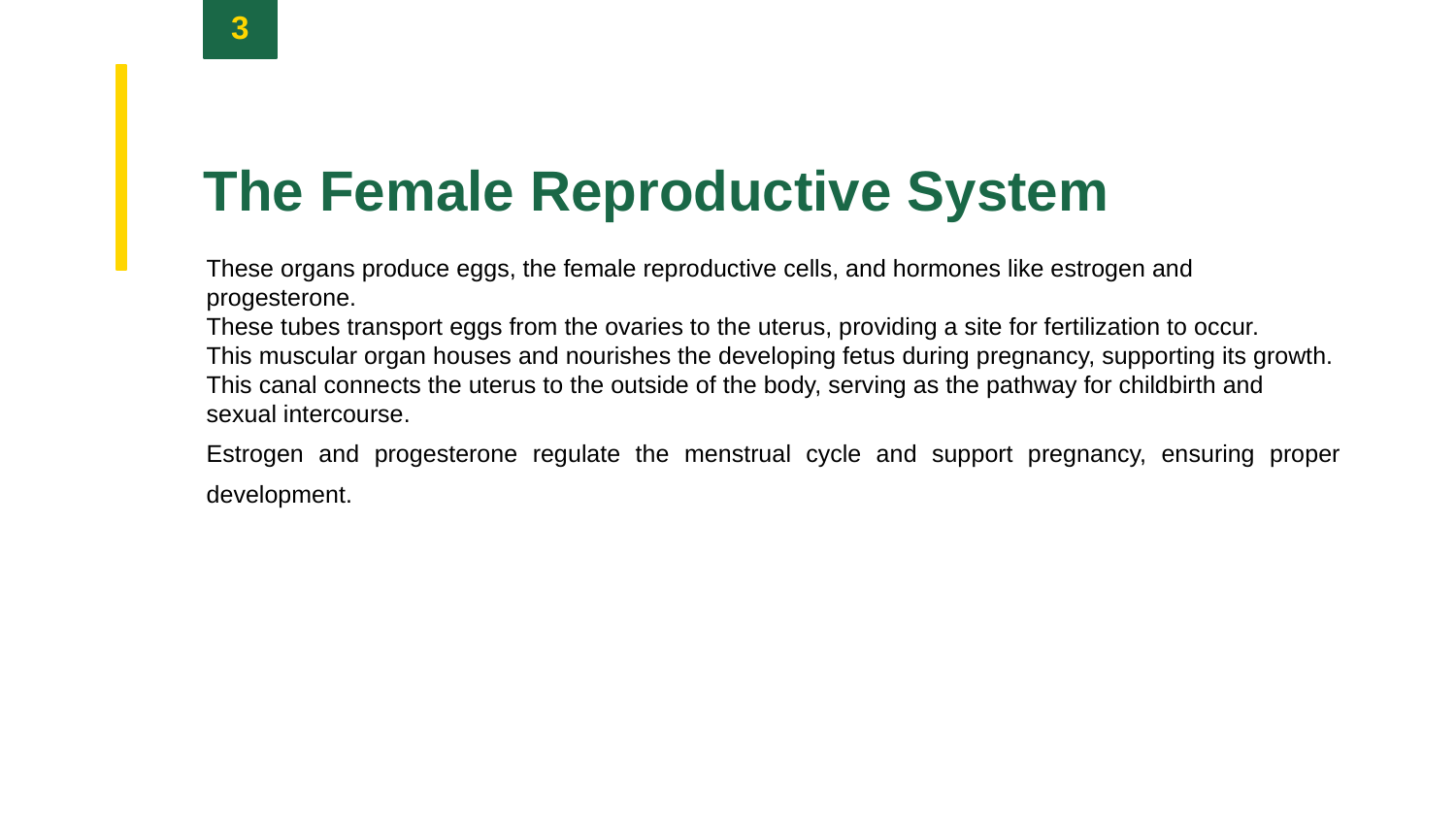

3

The Female Reproductive System
These organs produce eggs, the female reproductive cells, and hormones like estrogen and progesterone.
These tubes transport eggs from the ovaries to the uterus, providing a site for fertilization to occur.
This muscular organ houses and nourishes the developing fetus during pregnancy, supporting its growth.
This canal connects the uterus to the outside of the body, serving as the pathway for childbirth and sexual intercourse.
Estrogen and progesterone regulate the menstrual cycle and support pregnancy, ensuring proper development.